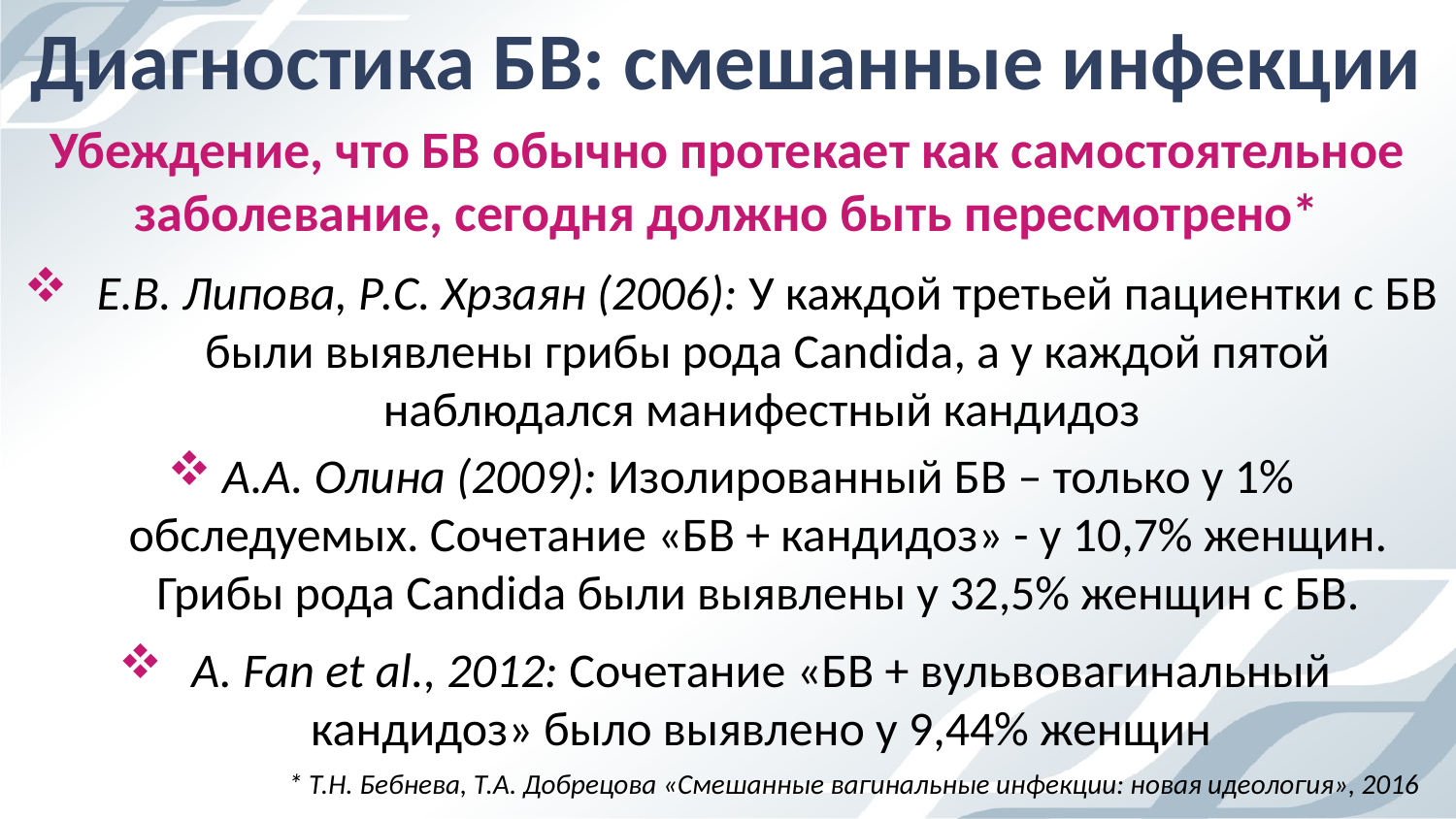

Диагностика БВ: смешанные инфекции
Убеждение, что БВ обычно протекает как самостоятельное заболевание, сегодня должно быть пересмотрено*
Е.В. Липова, Р.С. Хрзаян (2006): У каждой третьей пациентки с БВ были выявлены грибы рода Candida, а у каждой пятой наблюдался манифестный кандидоз

А.А. Олина (2009): Изолированный БВ – только у 1% обследуемых. Сочетание «БВ + кандидоз» - у 10,7% женщин. Грибы рода Candida были выявлены у 32,5% женщин с БВ.
A. Fan et al., 2012: Сочетание «БВ + вульвовагинальный кандидоз» было выявлено у 9,44% женщин

* Т.Н. Бебнева, Т.А. Добрецова «Смешанные вагинальные инфекции: новая идеология», 2016